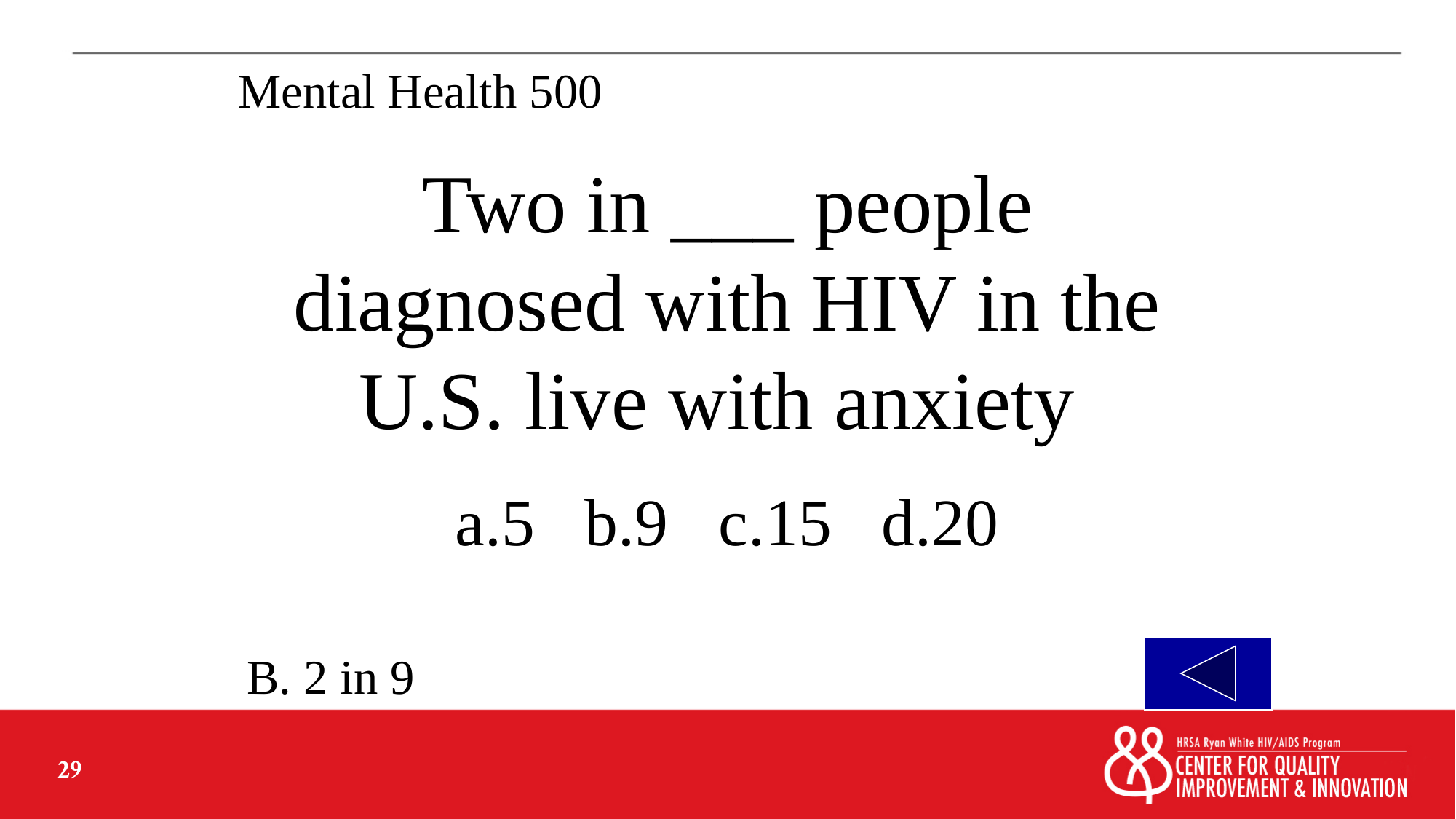

Mental Health 500
Two in ___ people diagnosed with HIV in the U.S. live with anxiety
a.5   b.9   c.15   d.20

B. 2 in 9